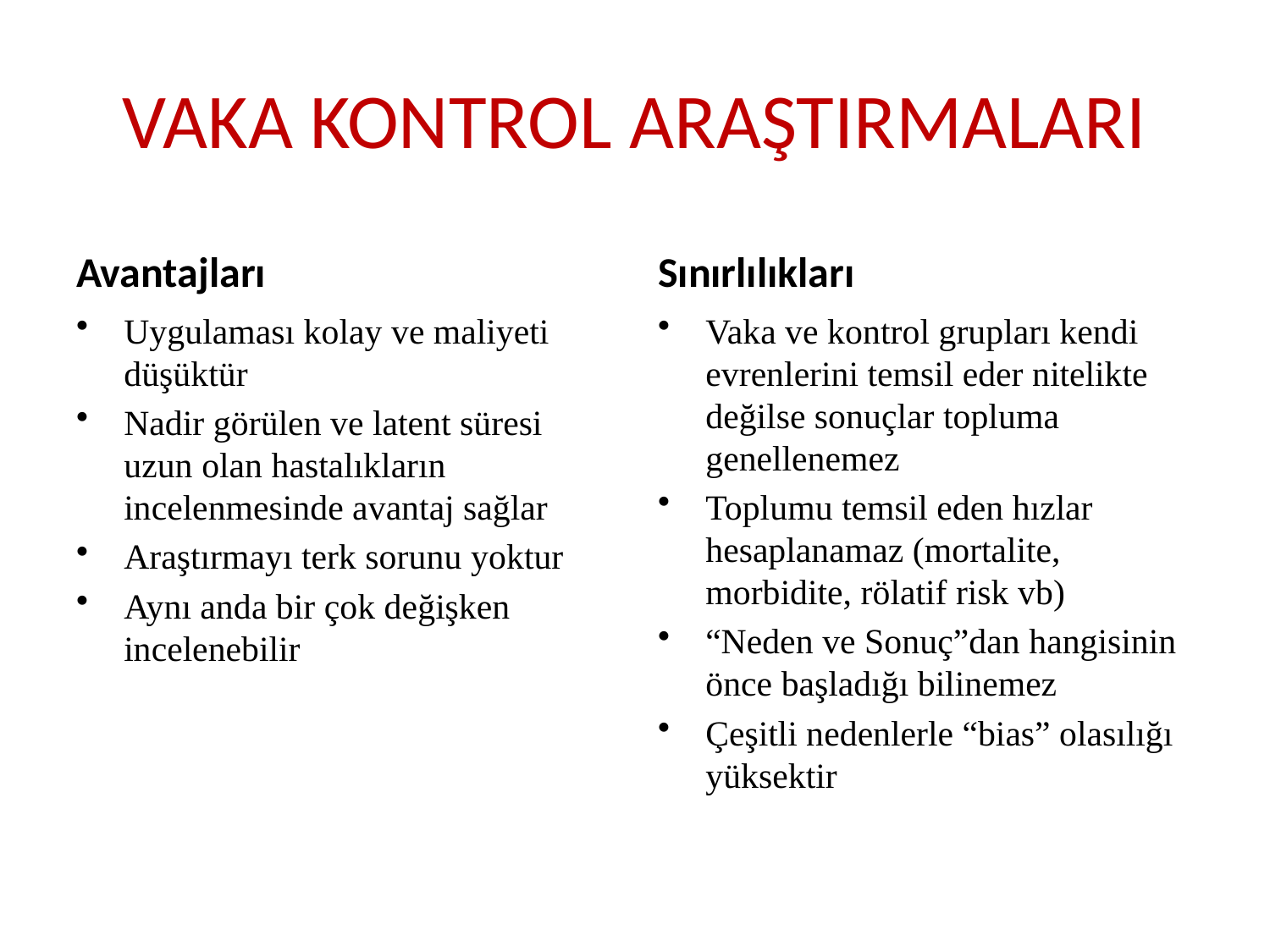

# VAKA KONTROL ARAŞTIRMALARI
Avantajları
Sınırlılıkları
Uygulaması kolay ve maliyeti düşüktür
Nadir görülen ve latent süresi uzun olan hastalıkların incelenmesinde avantaj sağlar
Araştırmayı terk sorunu yoktur
Aynı anda bir çok değişken incelenebilir

Vaka ve kontrol grupları kendi evrenlerini temsil eder nitelikte değilse sonuçlar topluma genellenemez
Toplumu temsil eden hızlar hesaplanamaz (mortalite, morbidite, rölatif risk vb)
“Neden ve Sonuç”dan hangisinin önce başladığı bilinemez
Çeşitli nedenlerle “bias” olasılığı yüksektir